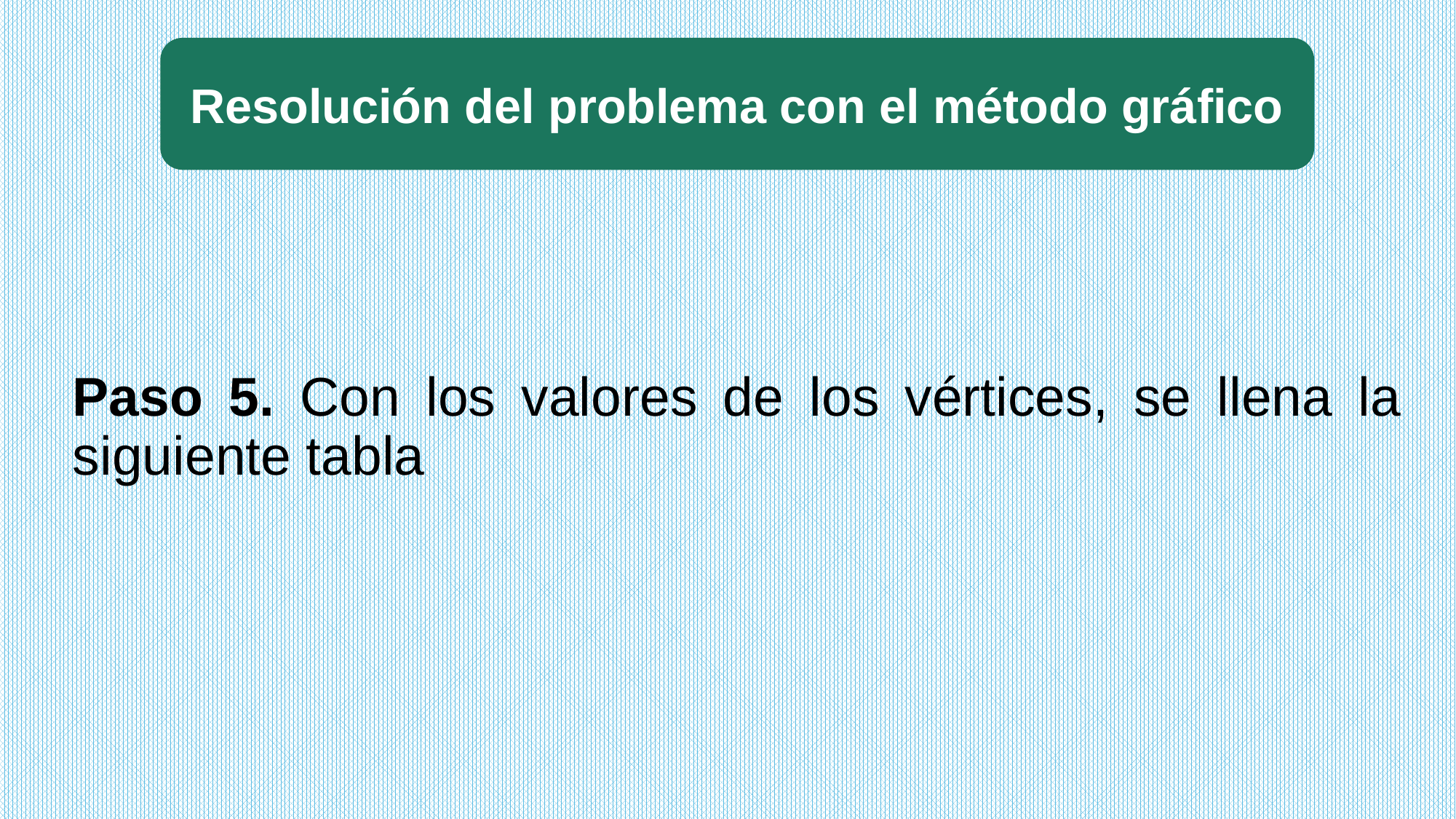

Resolución del problema con el método gráfico

Paso 5. Con los valores de los vértices, se llena la siguiente tabla